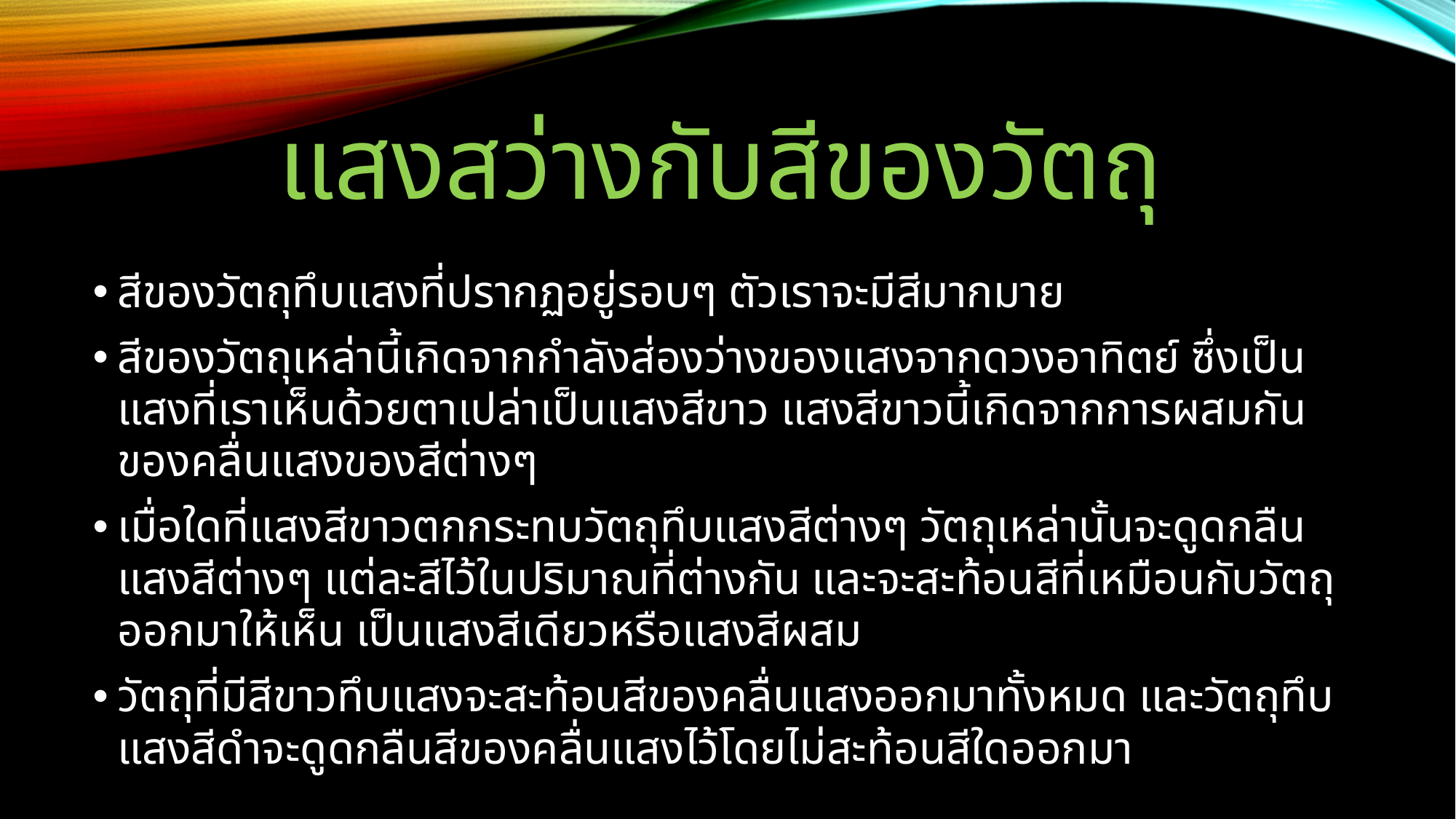

# แสงสว่างกับสีของวัตถุ
สีของวัตถุทึบแสงที่ปรากฏอยู่รอบๆ ตัวเราจะมีสีมากมาย
สีของวัตถุเหล่านี้เกิดจากกำลังส่องว่างของแสงจากดวงอาทิตย์ ซึ่งเป็นแสงที่เราเห็นด้วยตาเปล่าเป็นแสงสีขาว แสงสีขาวนี้เกิดจากการผสมกันของคลื่นแสงของสีต่างๆ
เมื่อใดที่แสงสีขาวตกกระทบวัตถุทึบแสงสีต่างๆ วัตถุเหล่านั้นจะดูดกลืนแสงสีต่างๆ แต่ละสีไว้ในปริมาณที่ต่างกัน และจะสะท้อนสีที่เหมือนกับวัตถุออกมาให้เห็น เป็นแสงสีเดียวหรือแสงสีผสม
วัตถุที่มีสีขาวทึบแสงจะสะท้อนสีของคลื่นแสงออกมาทั้งหมด และวัตถุทึบแสงสีดำจะดูดกลืนสีของคลื่นแสงไว้โดยไม่สะท้อนสีใดออกมา